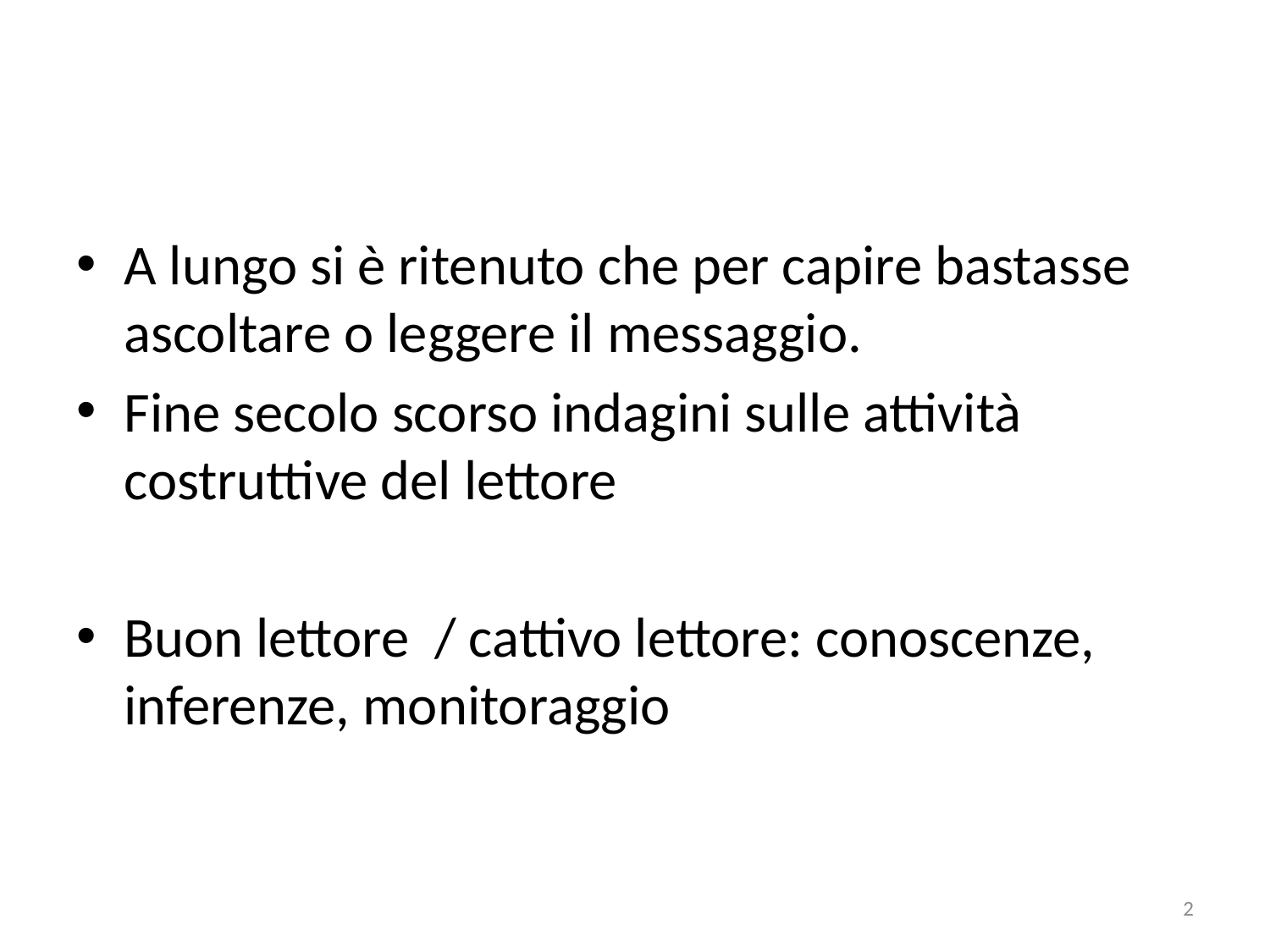

#
A lungo si è ritenuto che per capire bastasse ascoltare o leggere il messaggio.
Fine secolo scorso indagini sulle attività costruttive del lettore

Buon lettore  / cattivo lettore: conoscenze, inferenze, monitoraggio

2